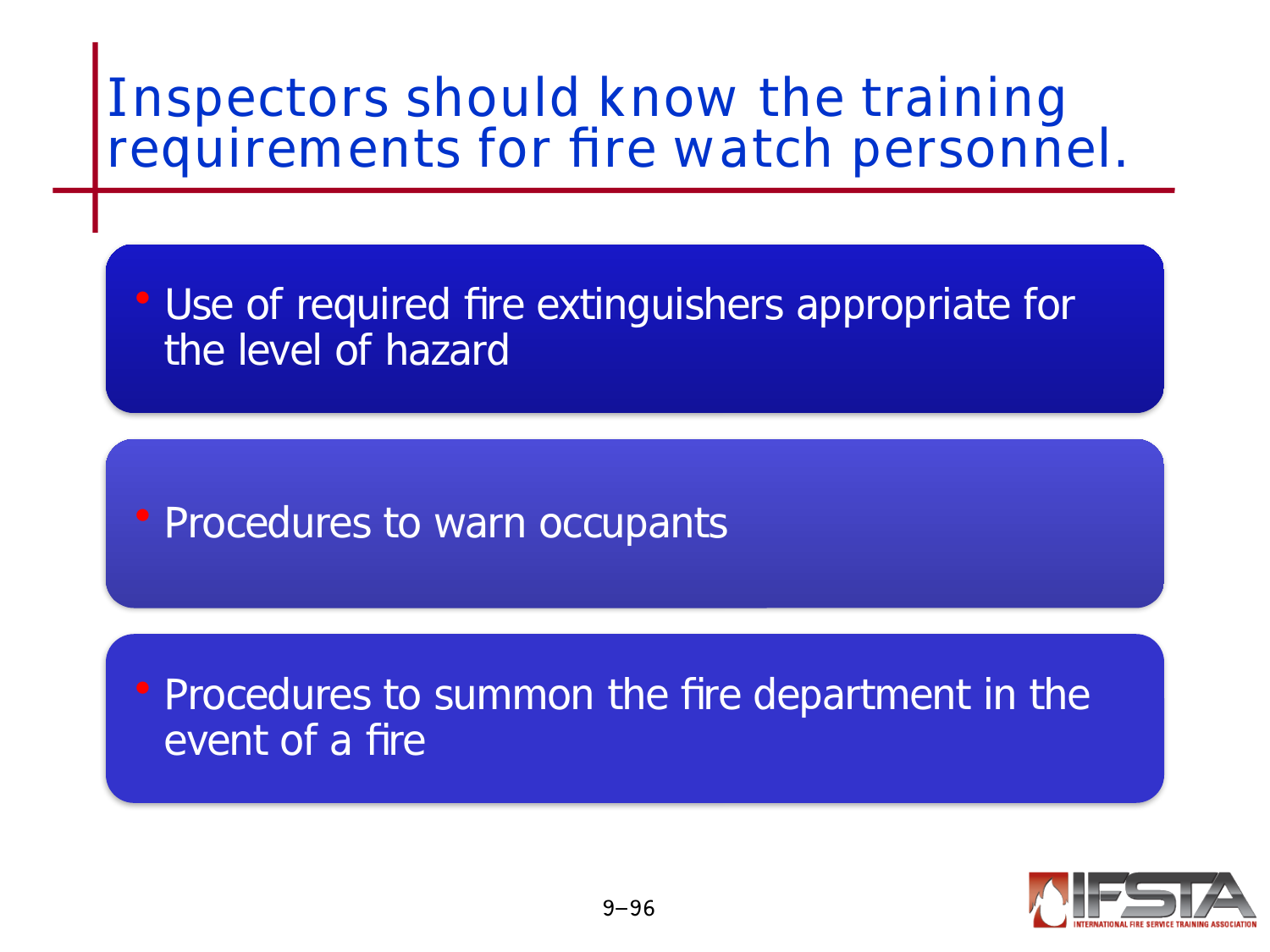

# Inspectors should know the training requirements for fire watch personnel.
Use of required fire extinguishers appropriate for the level of hazard
Procedures to warn occupants
Procedures to summon the fire department in the event of a fire
9–96